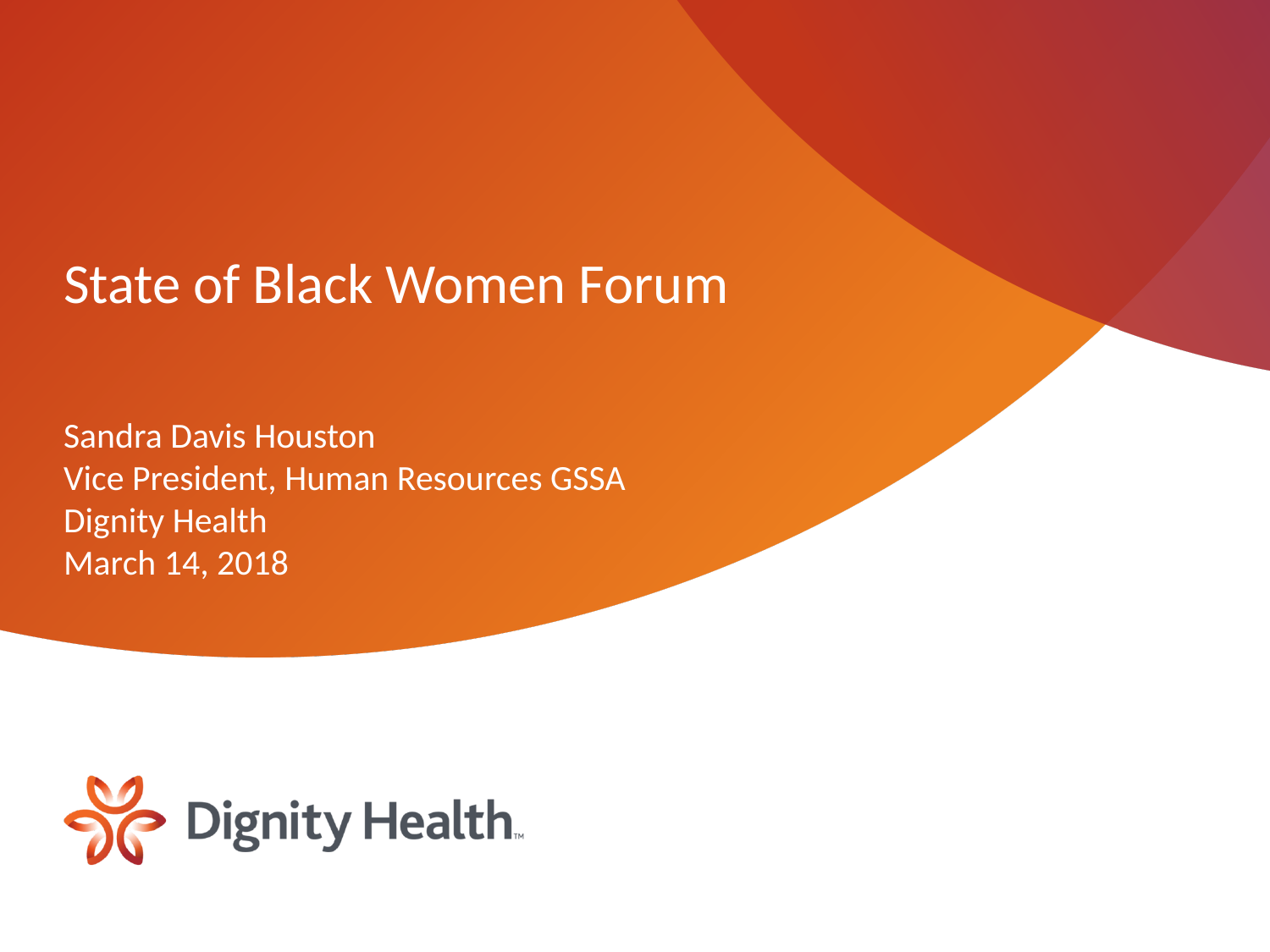

# State of Black Women Forum
Sandra Davis Houston
Vice President, Human Resources GSSA
Dignity Health
March 14, 2018